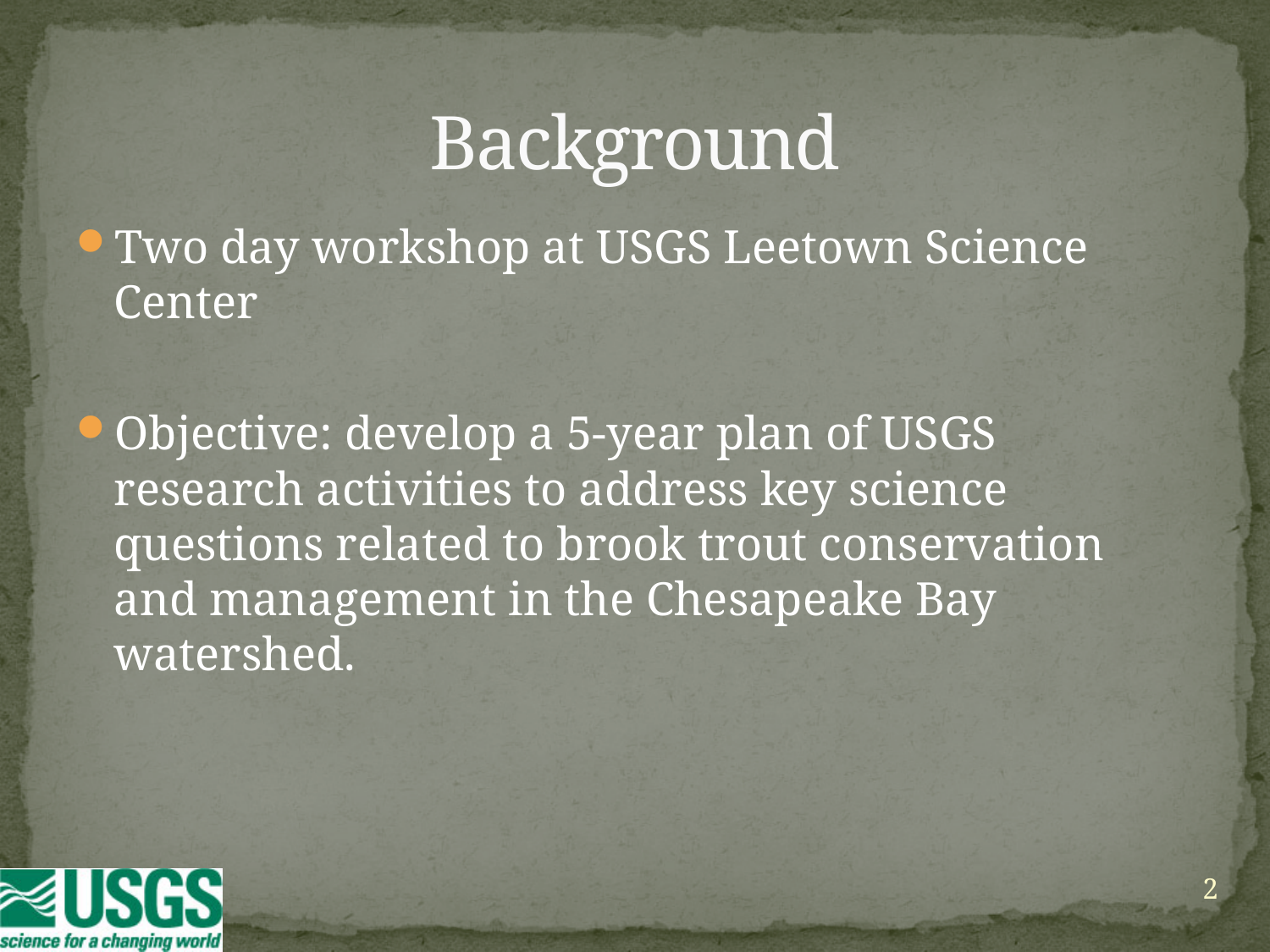

# Background
Two day workshop at USGS Leetown Science Center

Objective: develop a 5-year plan of USGS research activities to address key science questions related to brook trout conservation and management in the Chesapeake Bay watershed.
2